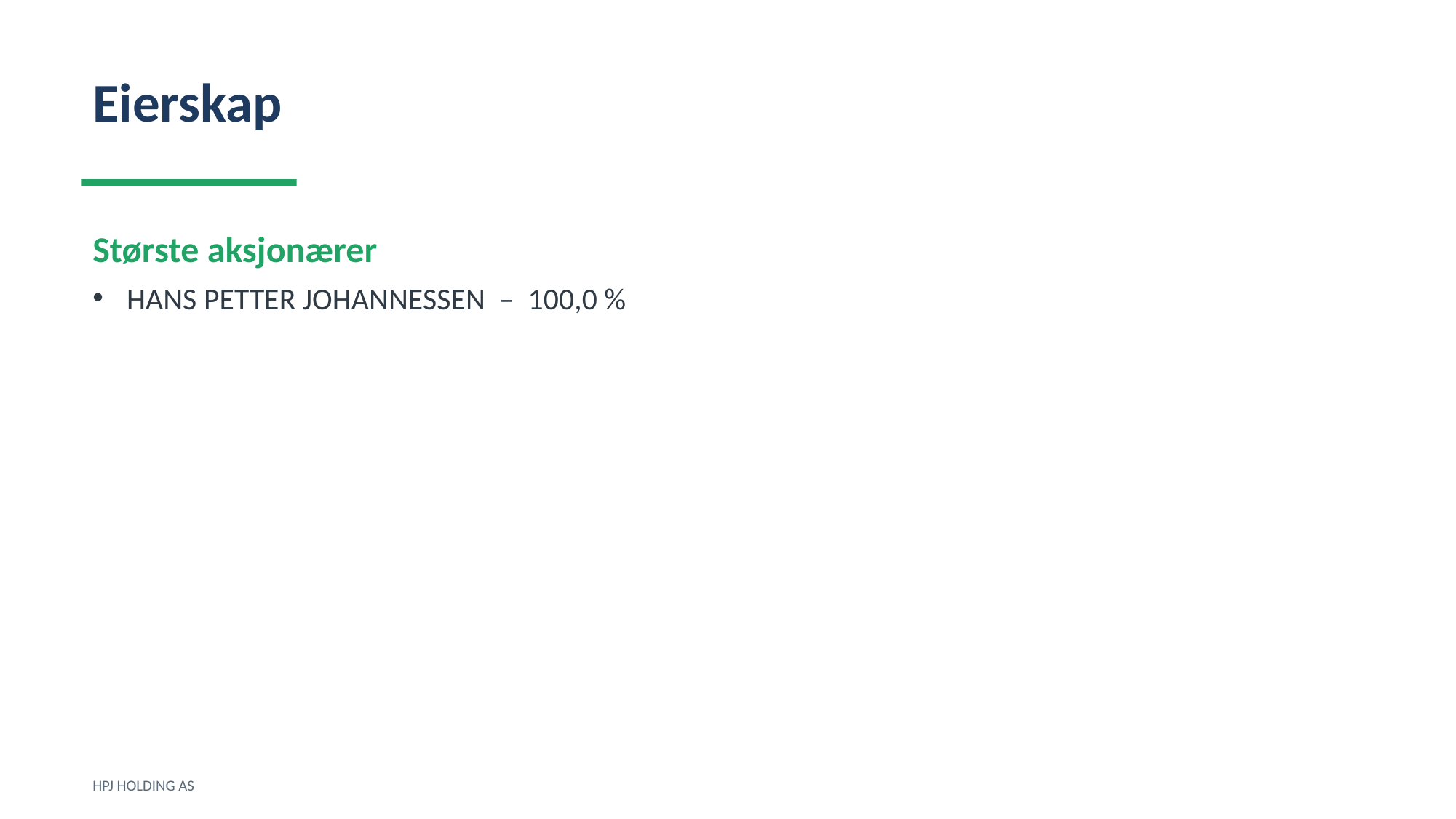

Eierskap

Største aksjonærer
HANS PETTER JOHANNESSEN  –  100,0 %
HPJ HOLDING AS